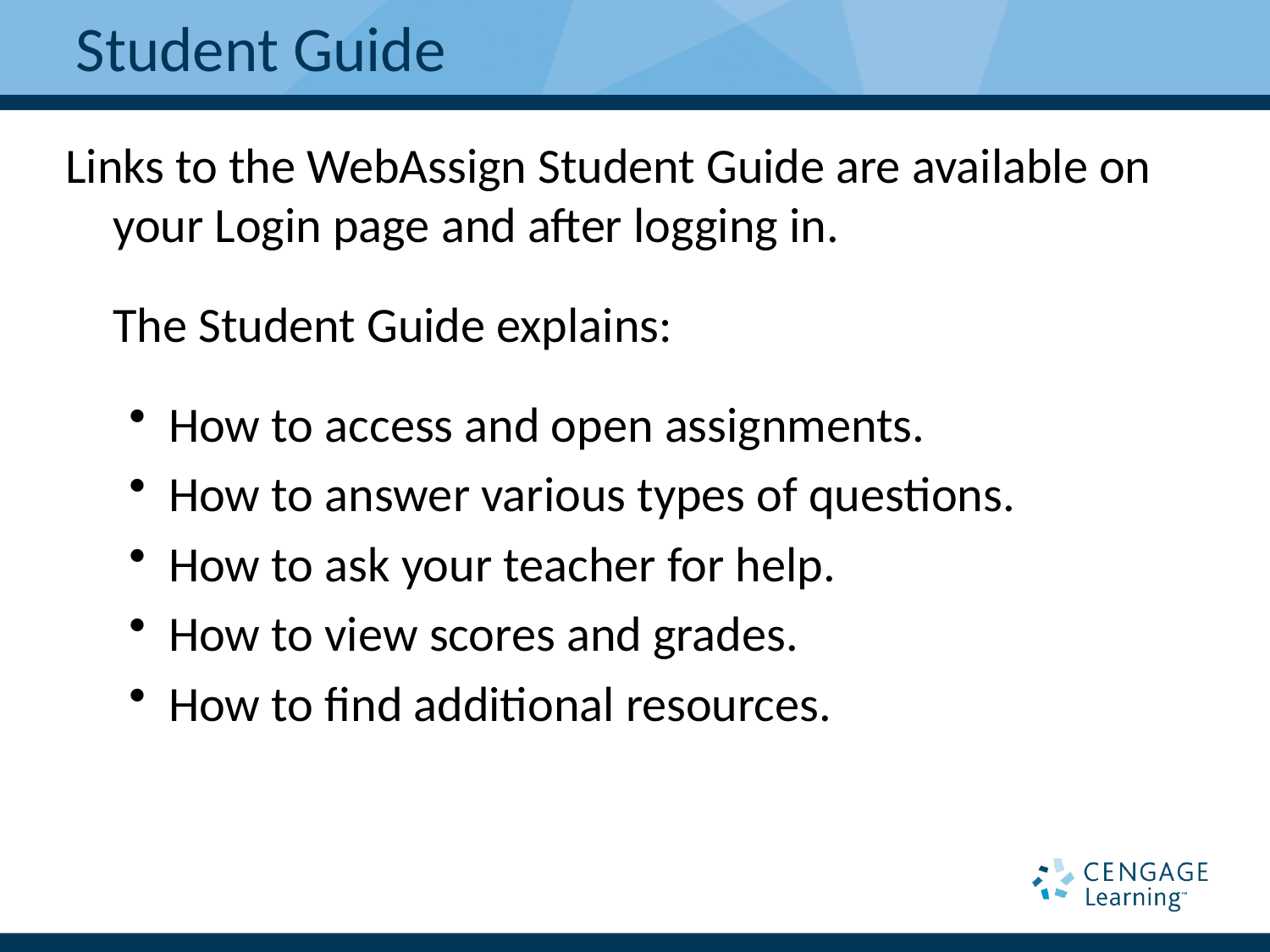

Student Guide
Links to the WebAssign Student Guide are available on your Login page and after logging in.

	The Student Guide explains:

How to access and open assignments.
How to answer various types of questions.
How to ask your teacher for help.
How to view scores and grades.
How to find additional resources.